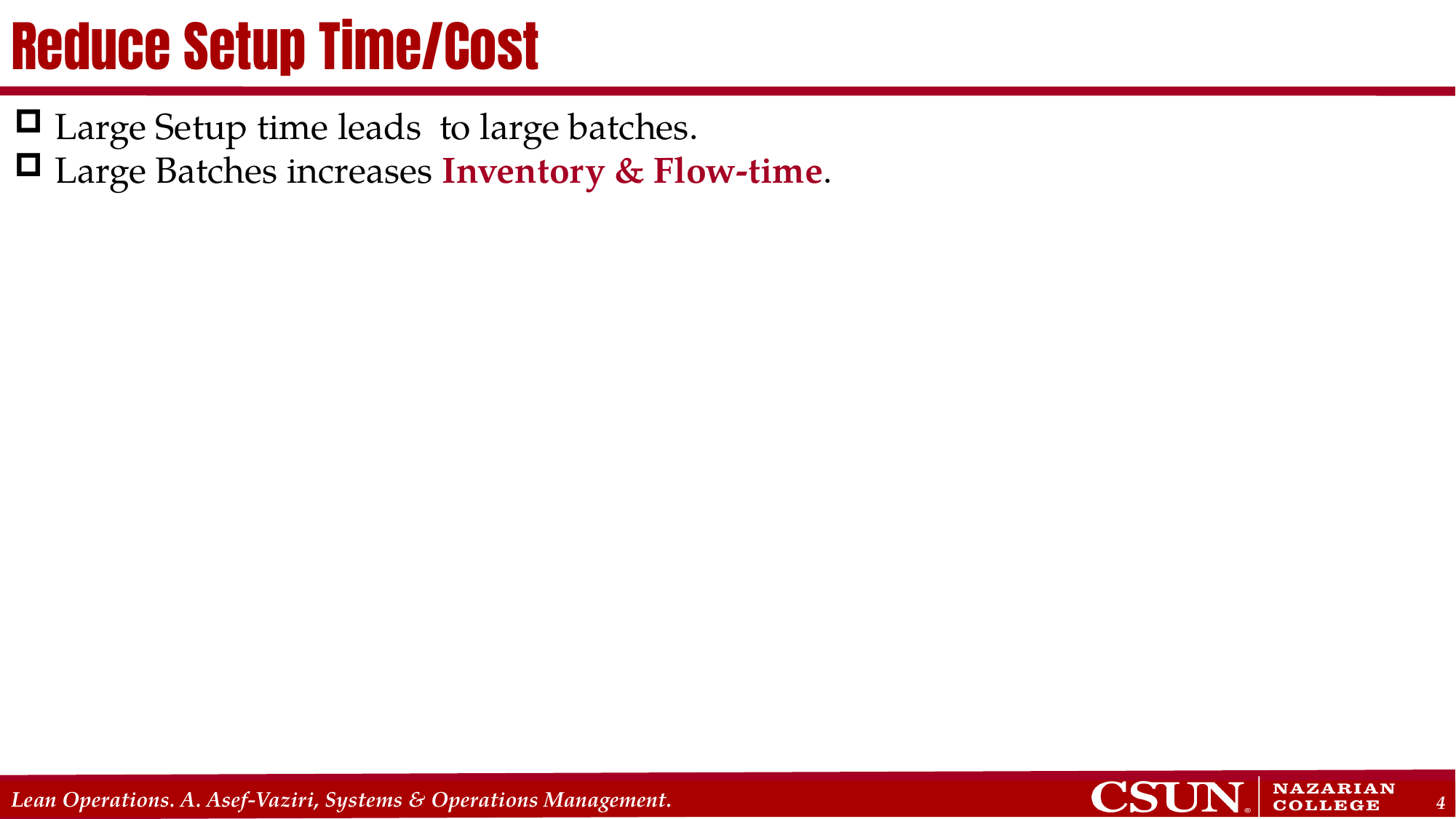

# Reduce Setup Time/Cost
Large Setup time leads  to large batches.
Large Batches increases Inventory & Flow-time.